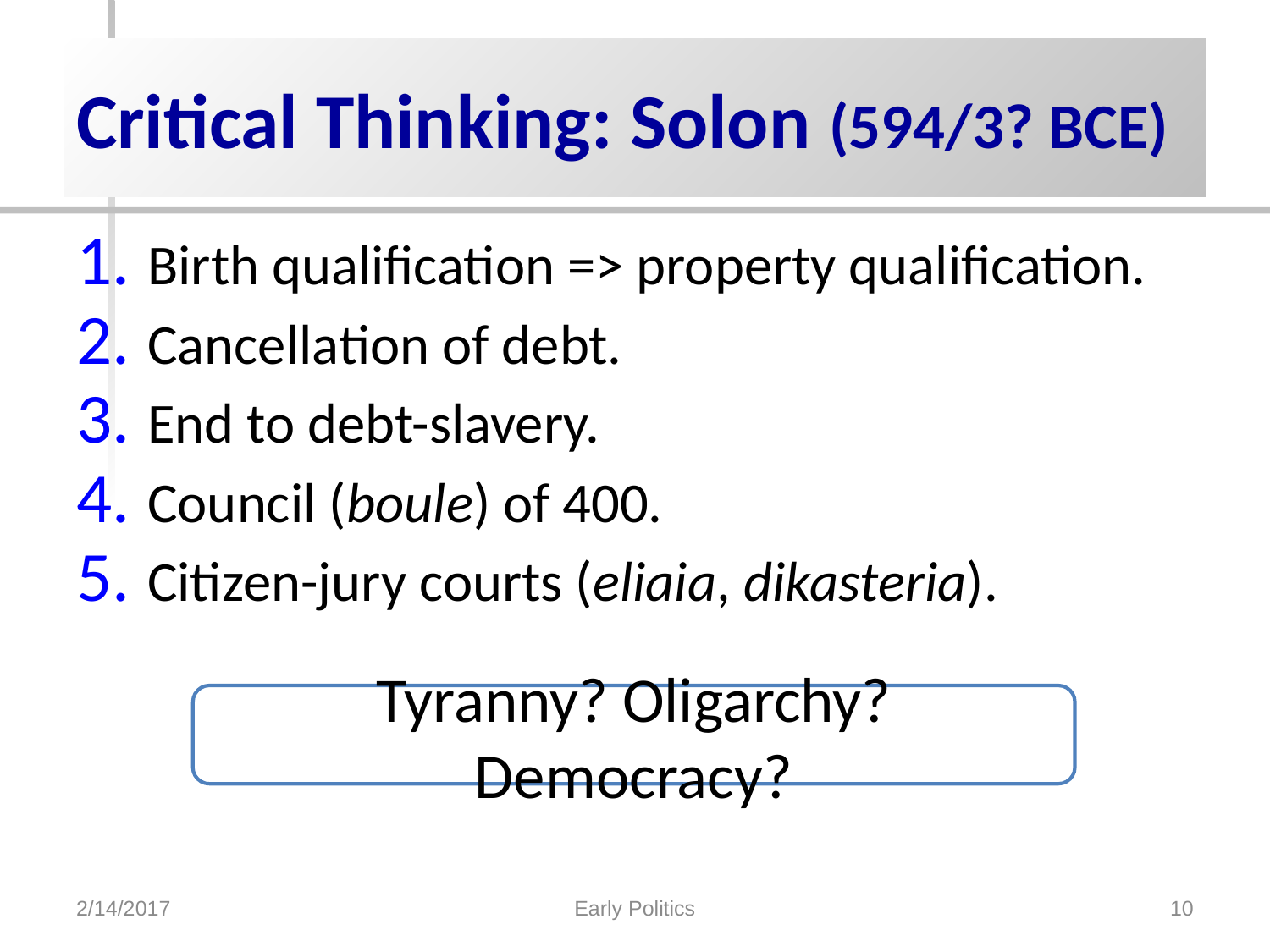

# Critical Thinking: Solon (594/3? BCE)
Birth qualification => property qualification.
Cancellation of debt.
End to debt-slavery.
Council (boule) of 400.
Citizen-jury courts (eliaia, dikasteria).
Tyranny? Oligarchy? Democracy?
2/14/2017
Early Politics
10